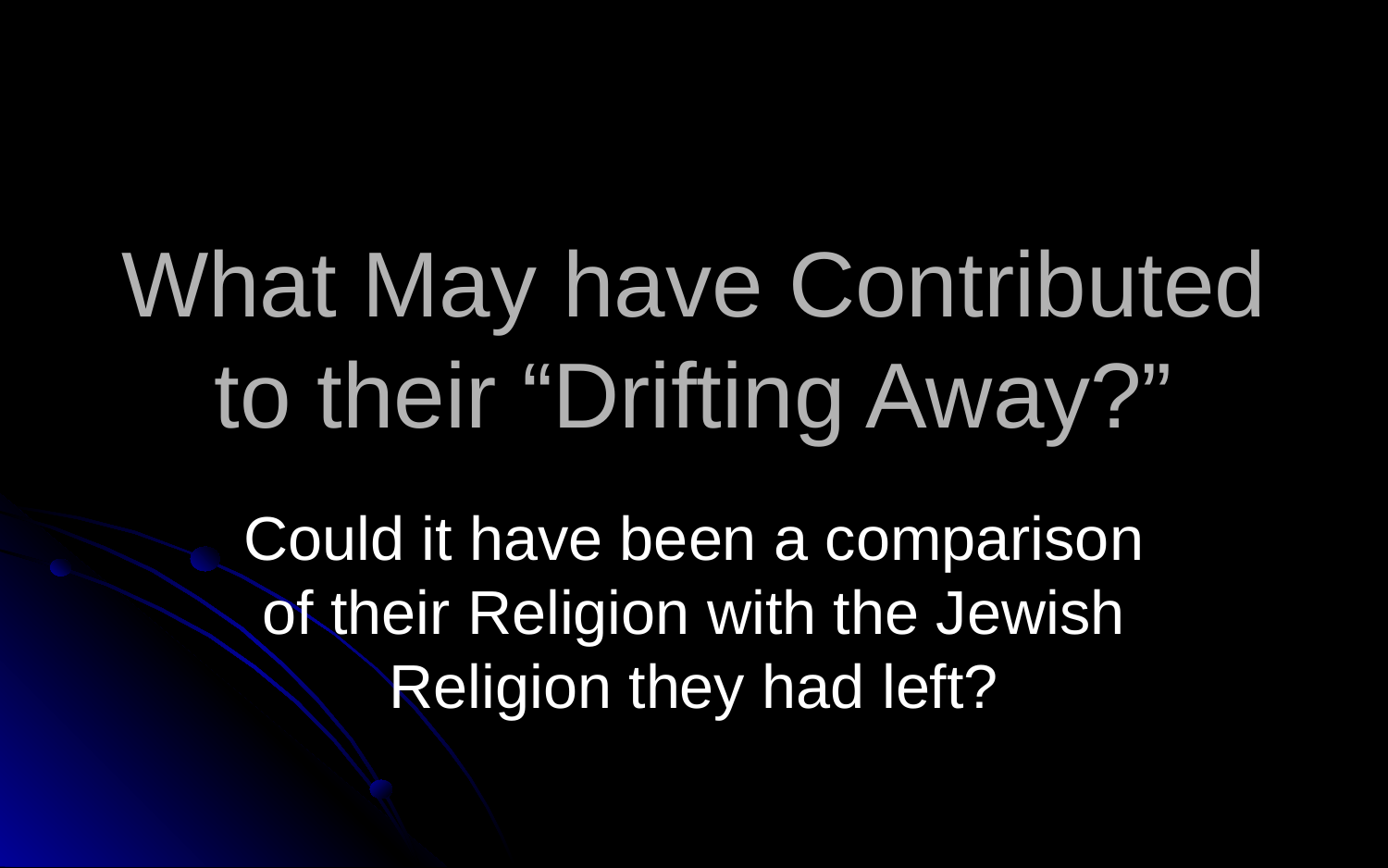

# What May have Contributed to their “Drifting Away?”
Could it have been a comparison of their Religion with the Jewish Religion they had left?